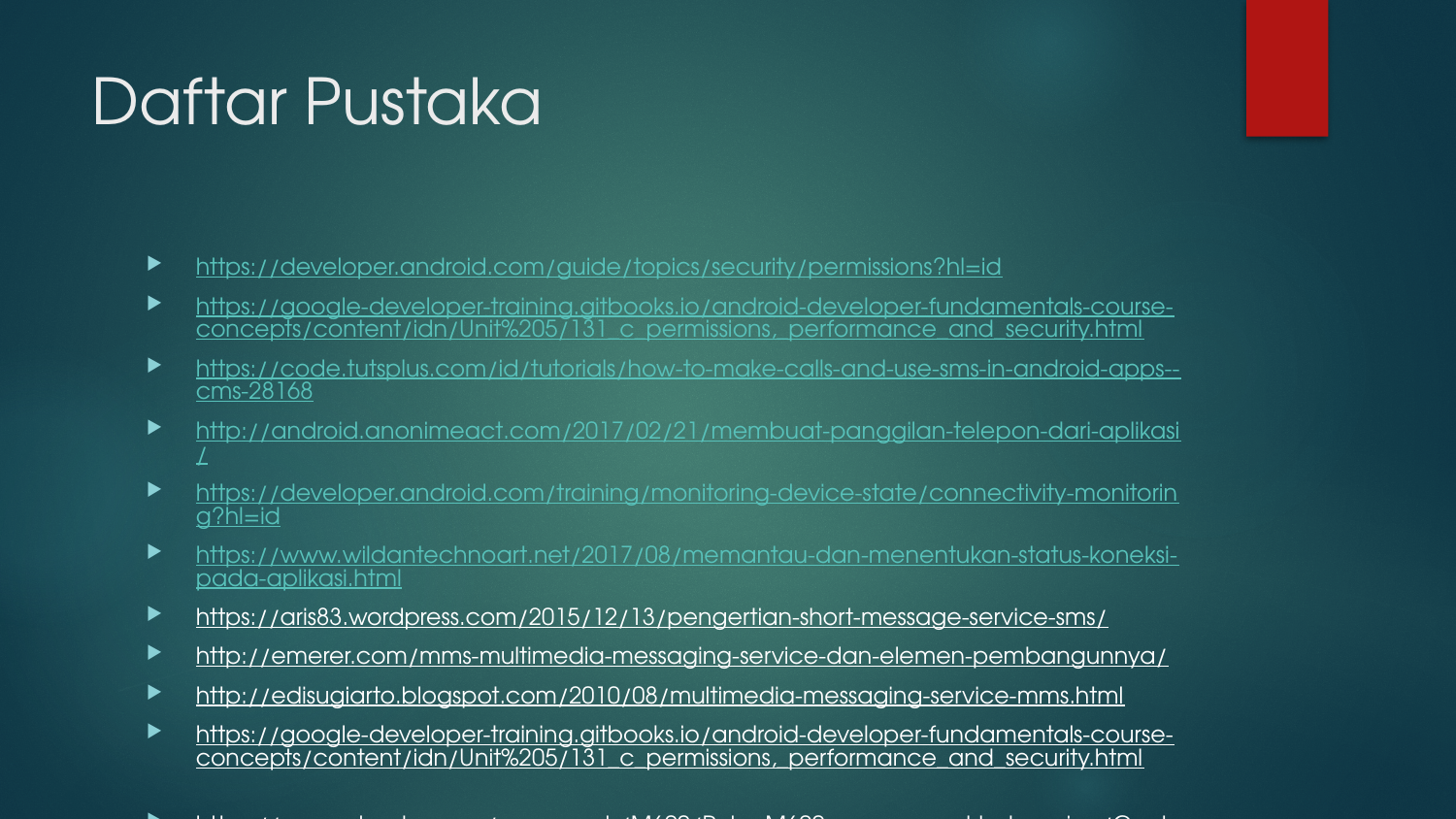

# Daftar Pustaka
https://developer.android.com/guide/topics/security/permissions?hl=id
https://google-developer-training.gitbooks.io/android-developer-fundamentals-course-concepts/content/idn/Unit%205/131_c_permissions,_performance_and_security.html
https://code.tutsplus.com/id/tutorials/how-to-make-calls-and-use-sms-in-android-apps--cms-28168
http://android.anonimeact.com/2017/02/21/membuat-panggilan-telepon-dari-aplikasi/
https://developer.android.com/training/monitoring-device-state/connectivity-monitoring?hl=id
https://www.wildantechnoart.net/2017/08/memantau-dan-menentukan-status-koneksi-pada-aplikasi.html
https://aris83.wordpress.com/2015/12/13/pengertian-short-message-service-sms/
http://emerer.com/mms-multimedia-messaging-service-dan-elemen-pembangunnya/
http://edisugiarto.blogspot.com/2010/08/multimedia-messaging-service-mms.html
https://google-developer-training.gitbooks.io/android-developer-fundamentals-course-concepts/content/idn/Unit%205/131_c_permissions,_performance_and_security.html
https://support.polar.com/e_manuals/M600/Polar-M600-user-manual-Indonesian/Content/phone-calls-android.htm